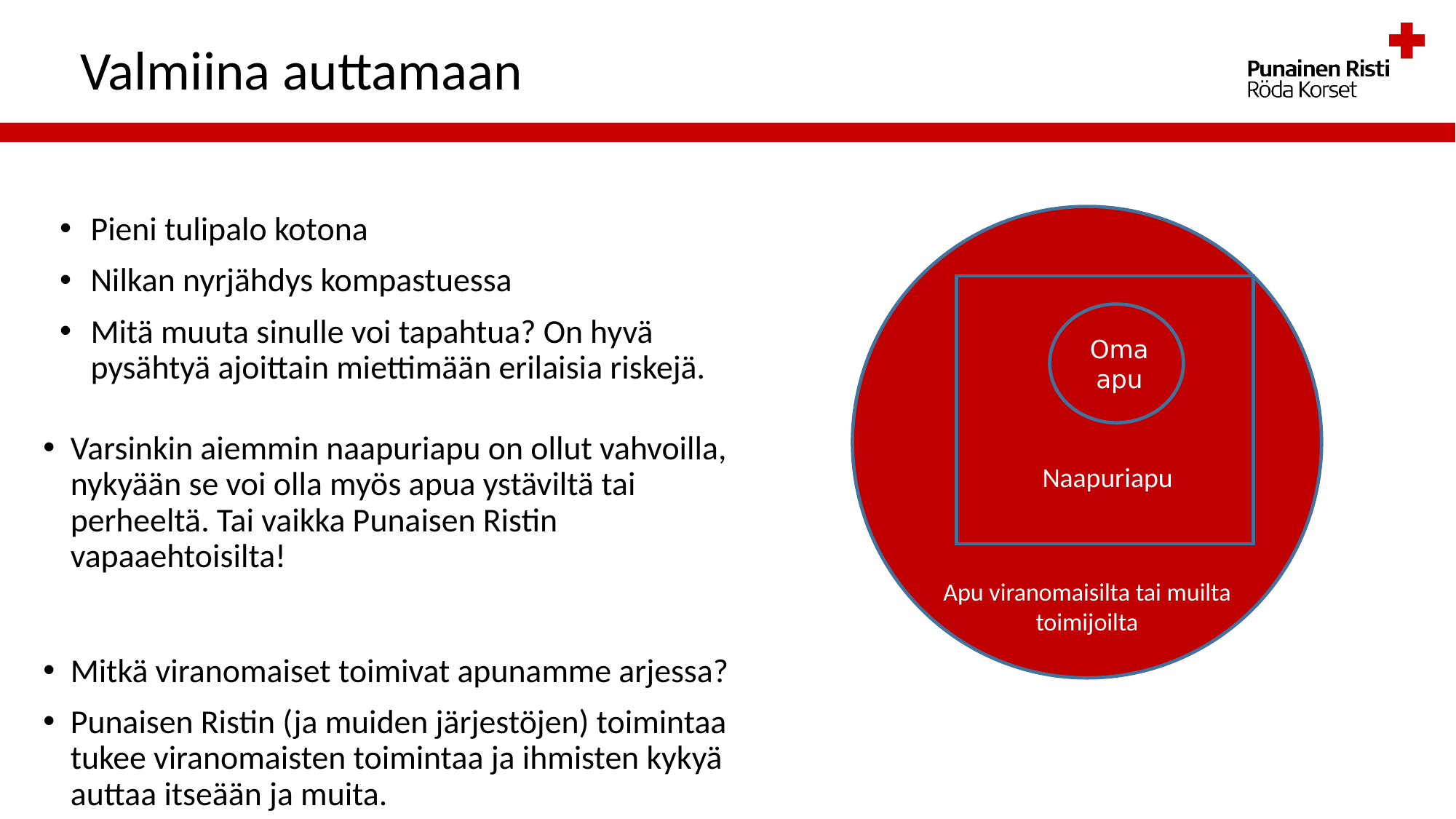

# Valmiina auttamaan
Pieni tulipalo kotona
Nilkan nyrjähdys kompastuessa
Mitä muuta sinulle voi tapahtua? On hyvä pysähtyä ajoittain miettimään erilaisia riskejä.

Apu viranomaisilta tai muilta toimijoilta

Naapuriapu
Oma apu
Varsinkin aiemmin naapuriapu on ollut vahvoilla, nykyään se voi olla myös apua ystäviltä tai perheeltä. Tai vaikka Punaisen Ristin vapaaehtoisilta!

Mitkä viranomaiset toimivat apunamme arjessa?
Punaisen Ristin (ja muiden järjestöjen) toimintaa tukee viranomaisten toimintaa ja ihmisten kykyä auttaa itseään ja muita.